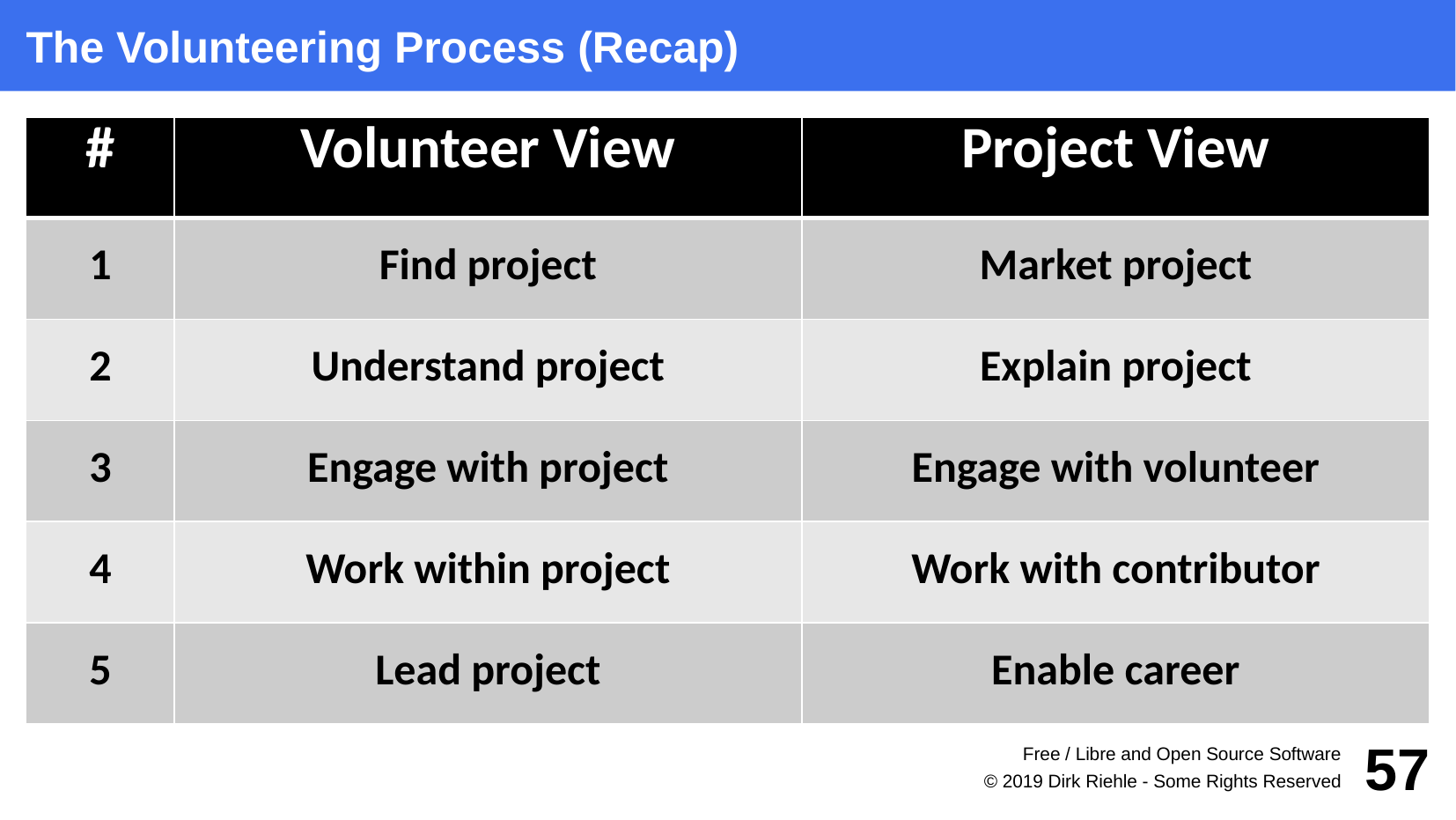

The Volunteering Process (Recap)
| # | Volunteer View | Project View |
| --- | --- | --- |
| 1 | Find project | Market project |
| 2 | Understand project | Explain project |
| 3 | Engage with project | Engage with volunteer |
| 4 | Work within project | Work with contributor |
| 5 | Lead project | Enable career |
Free / Libre and Open Source Software
57
© 2019 Dirk Riehle - Some Rights Reserved